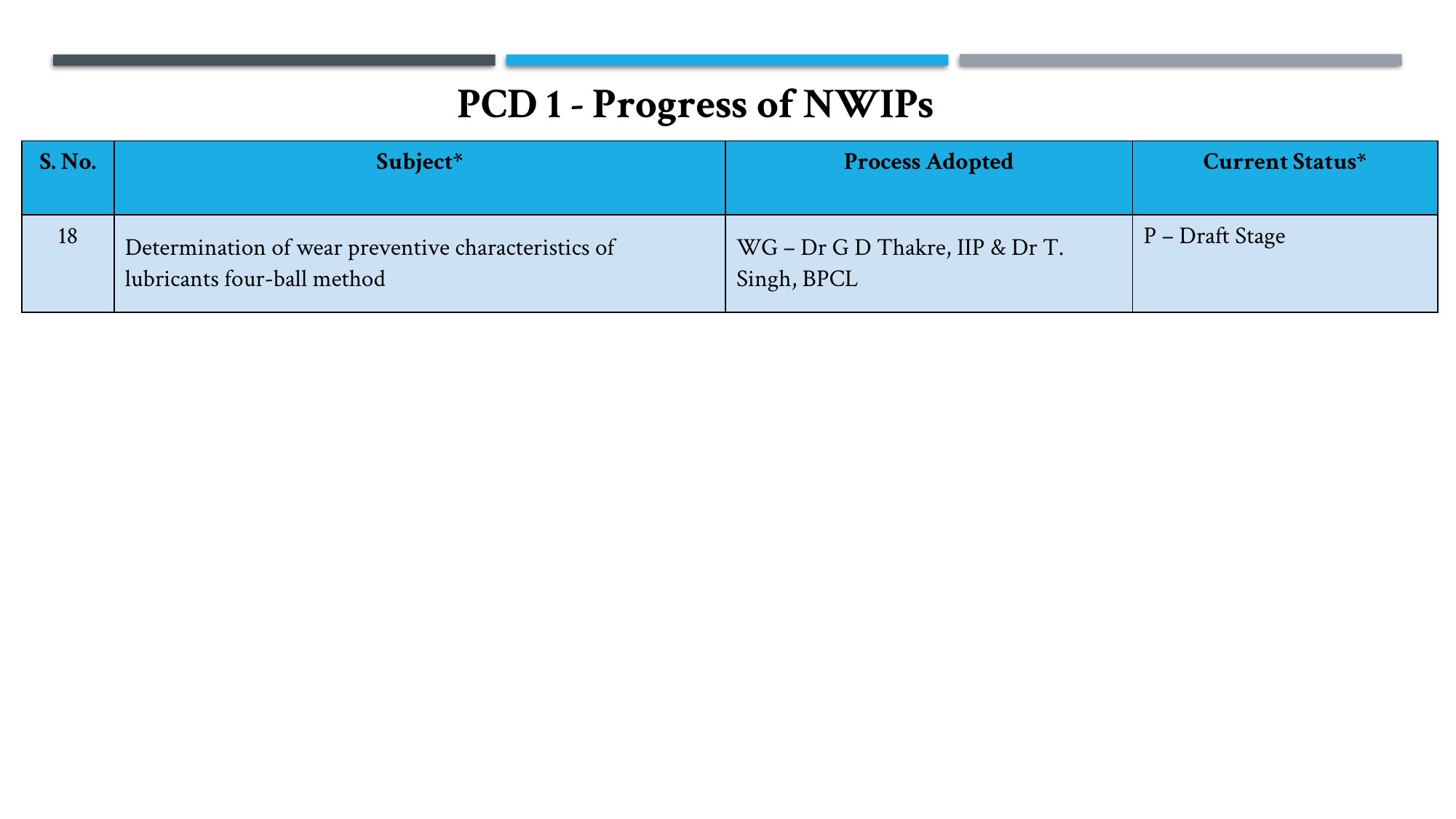

PCD 1 - Progress of NWIPs
| S. No. | Subject\* | Process Adopted | Current Status\* |
| --- | --- | --- | --- |
| 18 | Determination of wear preventive characteristics of lubricants four-ball method | WG – Dr G D Thakre, IIP & Dr T. Singh, BPCL | P – Draft Stage |